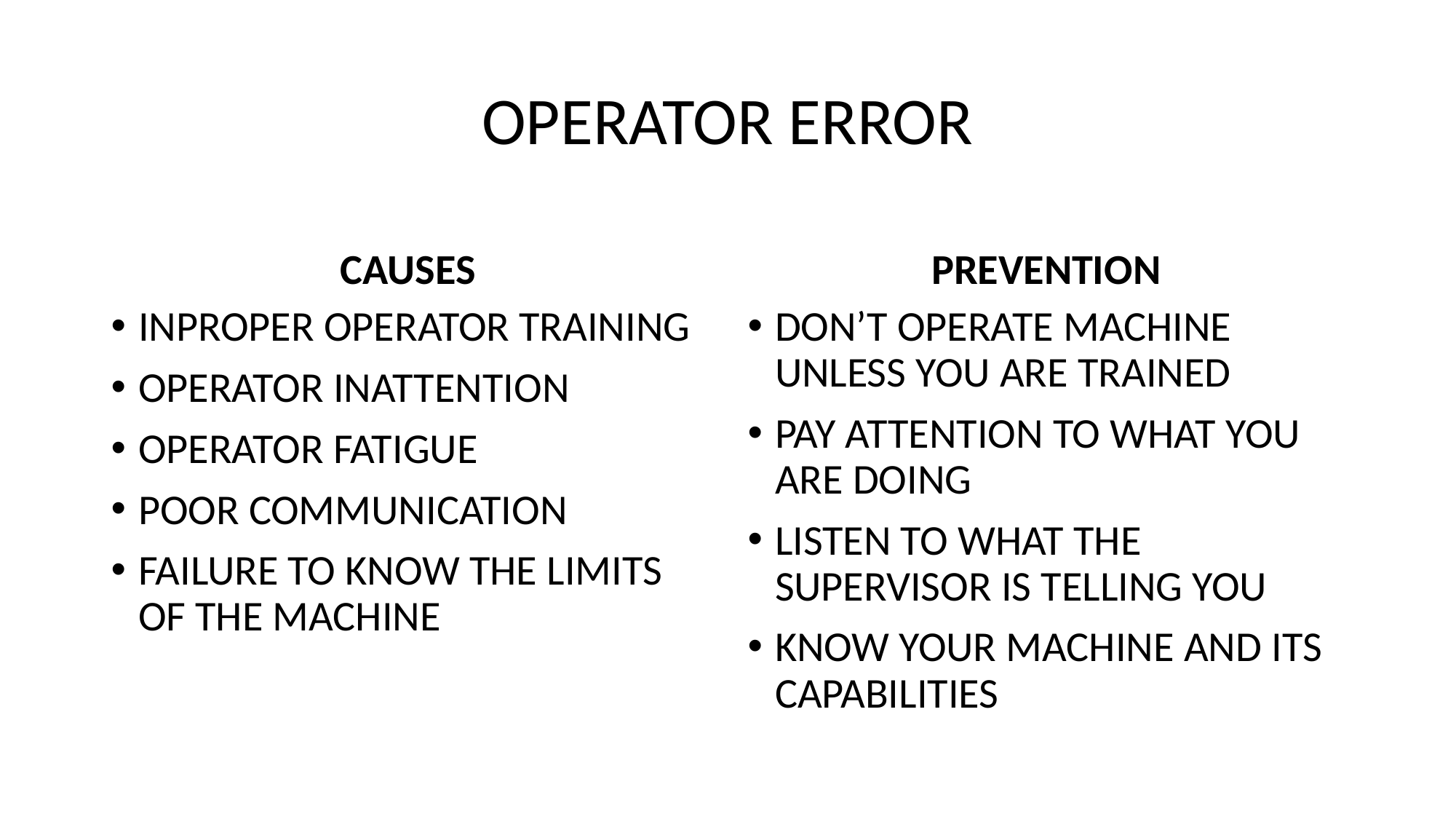

# OPERATOR ERROR
CAUSES
PREVENTION
INPROPER OPERATOR TRAINING
OPERATOR INATTENTION
OPERATOR FATIGUE
POOR COMMUNICATION
FAILURE TO KNOW THE LIMITS OF THE MACHINE

DON’T OPERATE MACHINE UNLESS YOU ARE TRAINED
PAY ATTENTION TO WHAT YOU ARE DOING
LISTEN TO WHAT THE SUPERVISOR IS TELLING YOU
KNOW YOUR MACHINE AND ITS CAPABILITIES